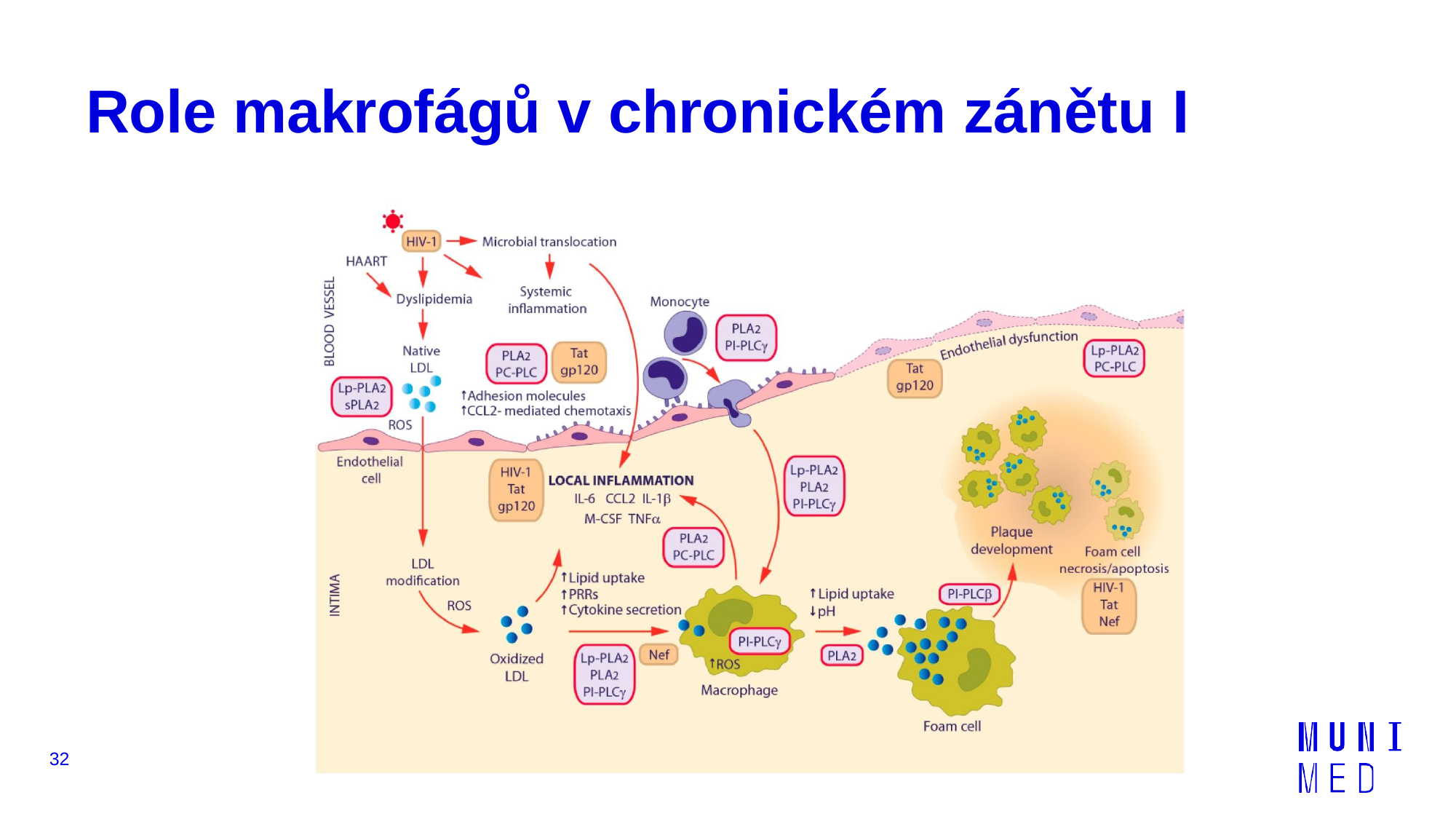

# Role makrofágů v chronickém zánětu I

32